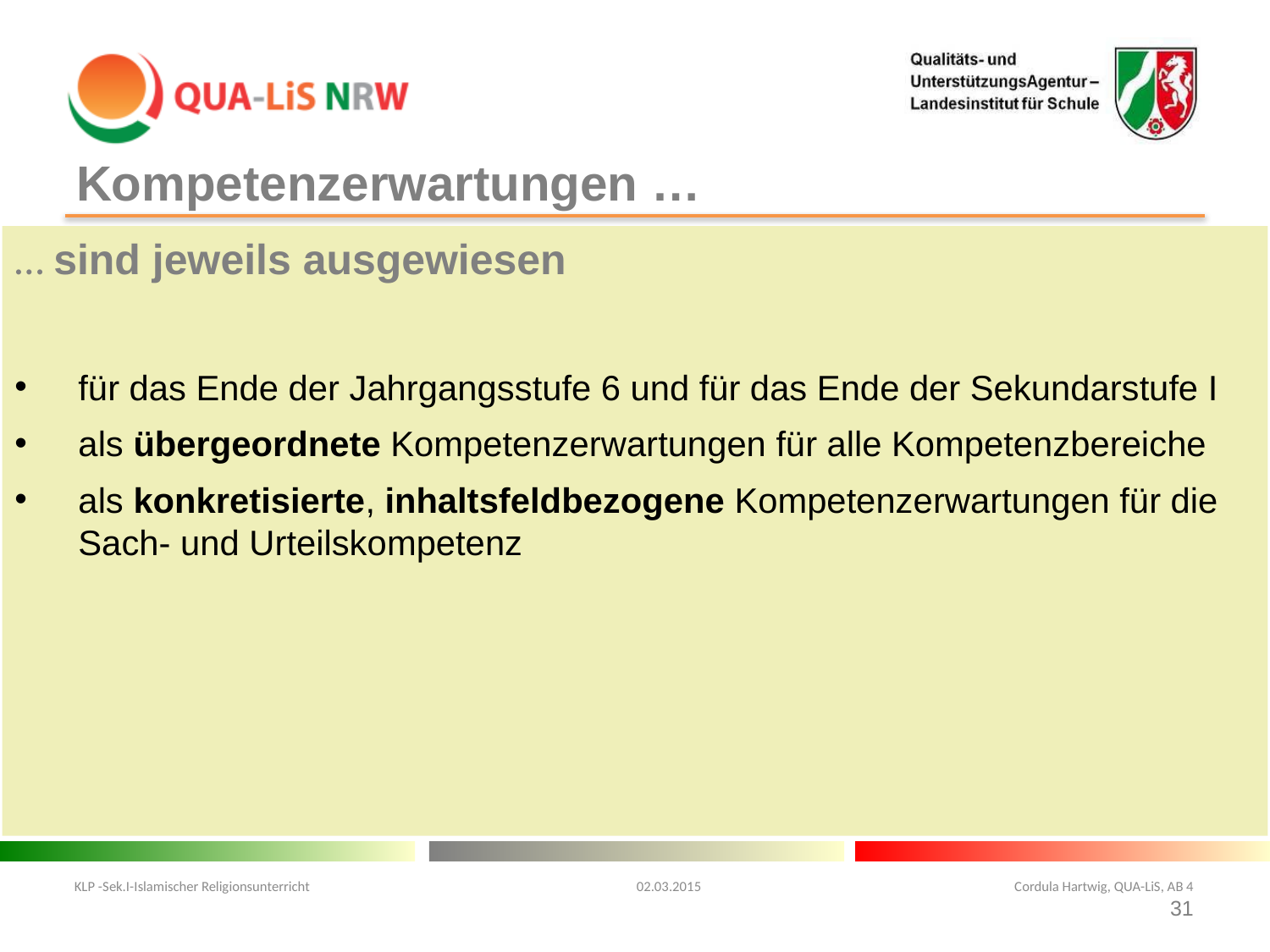

# Kompetenzerwartungen …
… sind jeweils ausgewiesen

für das Ende der Jahrgangsstufe 6 und für das Ende der Sekundarstufe I
als übergeordnete Kompetenzerwartungen für alle Kompetenzbereiche
als konkretisierte, inhaltsfeldbezogene Kompetenzerwartungen für die Sach- und Urteilskompetenz

KLP -Sek.I-Islamischer Religionsunterricht                                                                                                       02.03.2015                                                                                                   Cordula Hartwig, QUA-LiS, AB 4
31